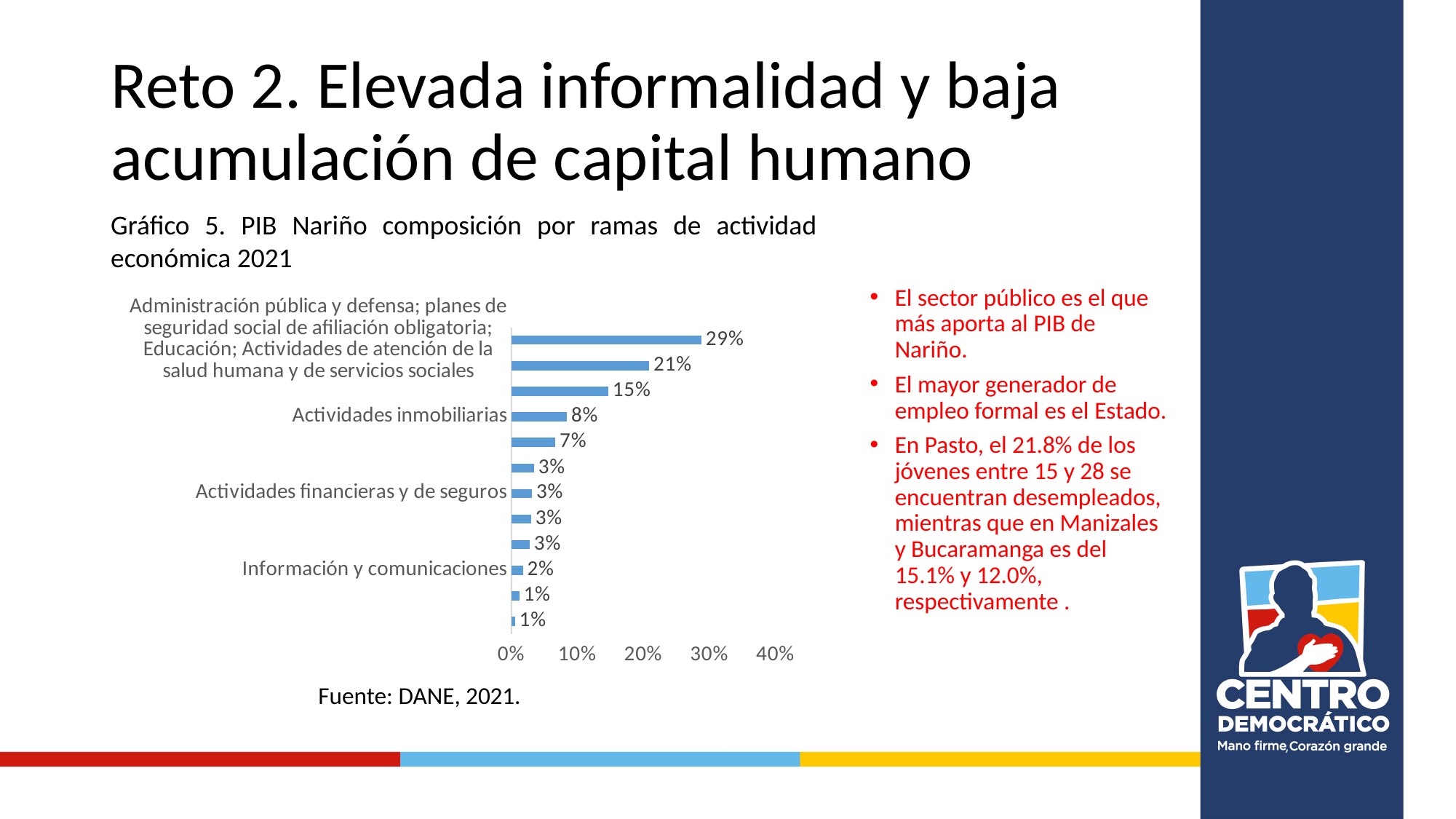

# Reto 2. Elevada informalidad y baja acumulación de capital humano
Gráfico 5. PIB Nariño composición por ramas de actividad económica 2021
El sector público es el que más aporta al PIB de Nariño.
El mayor generador de empleo formal es el Estado.
En Pasto, el 21.8% de los jóvenes entre 15 y 28 se encuentran desempleados, mientras que en Manizales y Bucaramanga es del 15.1% y 12.0%, respectivamente .

### Chart

| Category | Porcentaje |
|---|---|
| Administración pública y defensa; planes de seguridad social de afiliación obligatoria; Educación; Actividades de atención de la salud humana y de servicios sociales | 0.28799752949851726 |
| Comercio al por mayor y al por menor; reparación de vehículos automotores y motocicletas; Transporte y almacenamiento; Alojamiento y servicios de comida | 0.20903969260750047 |
| Agricultura, ganadería, caza, silvicultura y pesca | 0.14693807726642072 |
| Actividades inmobiliarias | 0.08417735732710102 |
| Construcción | 0.06679892290607908 |
| Actividades profesionales, científicas y técnicas; Actividades de servicios administrativos y de apoyo | 0.034337468262074136 |
| Actividades financieras y de seguros | 0.03129868157655606 |
| Actividades artísticas, de entretenimiento y recreación y otras actividades de servicios; Actividades de los hogares individuales en calidad de empleadores; actividades no diferenciadas de los hogares individuales como productores de bienes y servicios par | 0.029959622962169807 |
| Industrias manufactureras | 0.028005797862714697 |
| Información y comunicaciones | 0.017500870648440504 |
| Suministro de electricidad, gas, vapor y aire acondicionado; Distribución de agua; evacuación y tratamiento de aguas residuales, gestión de desechos y actividades de saneamiento ambiental | 0.012078602642240843 |
| Explotación de minas y canteras | 0.005656850832062371 |
Fuente: DANE, 2021.